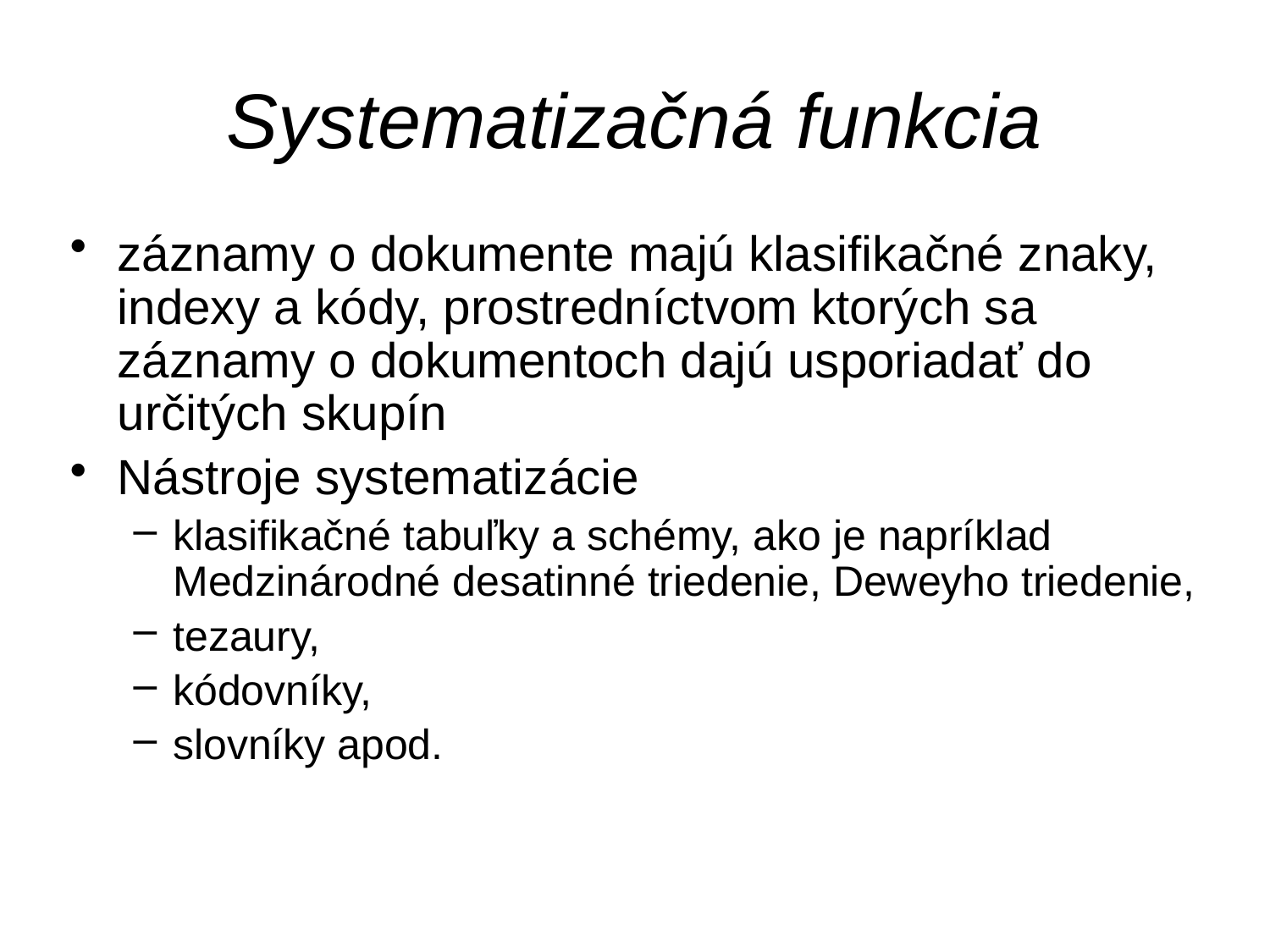

# Systematizačná funkcia
záznamy o dokumente majú klasifikačné znaky, indexy a kódy, prostredníctvom ktorých sa záznamy o dokumentoch dajú usporiadať do určitých skupín
Nástroje systematizácie
klasifikačné tabuľky a schémy, ako je napríklad Medzinárodné desatinné triedenie, Deweyho triedenie,
tezaury,
kódovníky,
slovníky apod.